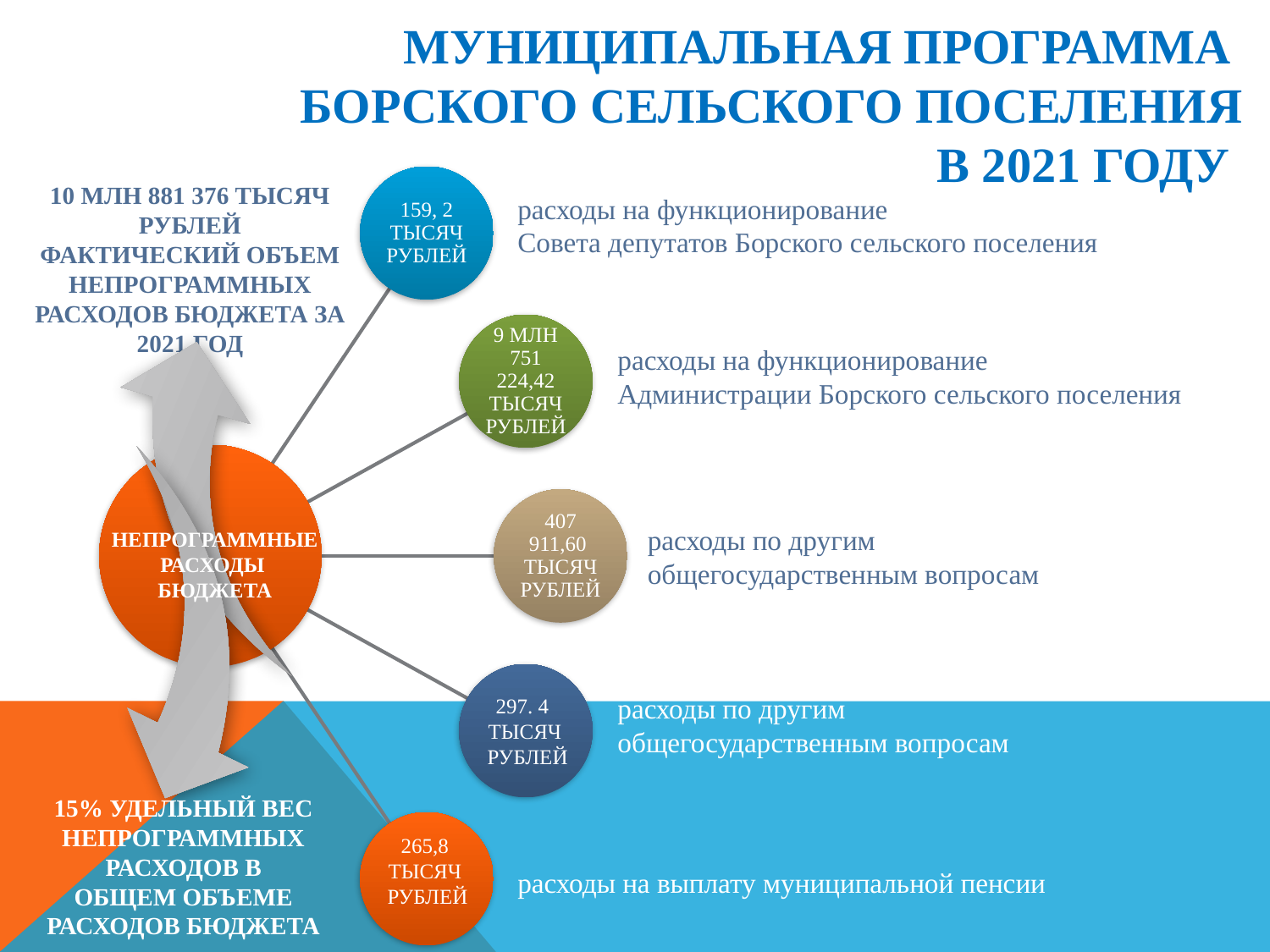

# МУНИЦИПАЛЬНАЯ ПРОГРАММА БОРСКОГО СЕЛЬСКОГО ПОСЕЛЕНИЯ В 2021 ГОДУ
159, 2 ТЫСЯЧ РУБЛЕЙ
9 МЛН 751 224,42 ТЫСЯЧ РУБЛЕЙ
407 911,60  ТЫСЯЧ РУБЛЕЙ

10 МЛН 881 376 ТЫСЯЧ РУБЛЕЙ
ФАКТИЧЕСКИЙ ОБЪЕМ НЕПРОГРАММНЫХ РАСХОДОВ БЮДЖЕТА ЗА 2021 ГОД
расходы на функционирование
Совета депутатов Борского сельского поселения
расходы на функционирование
Администрации Борского сельского поселения

расходы по другим
общегосударственным вопросам
НЕПРОГРАММНЫЕ РАСХОДЫ
БЮДЖЕТА
расходы по другим
общегосударственным вопросам
297. 4
ТЫСЯЧ
 РУБЛЕЙ
15% УДЕЛЬНЫЙ ВЕС НЕПРОГРАММНЫХ РАСХОДОВ В
ОБЩЕМ ОБЪЕМЕ РАСХОДОВ БЮДЖЕТА
265,8
ТЫСЯЧ
 РУБЛЕЙ
расходы на выплату муниципальной пенсии